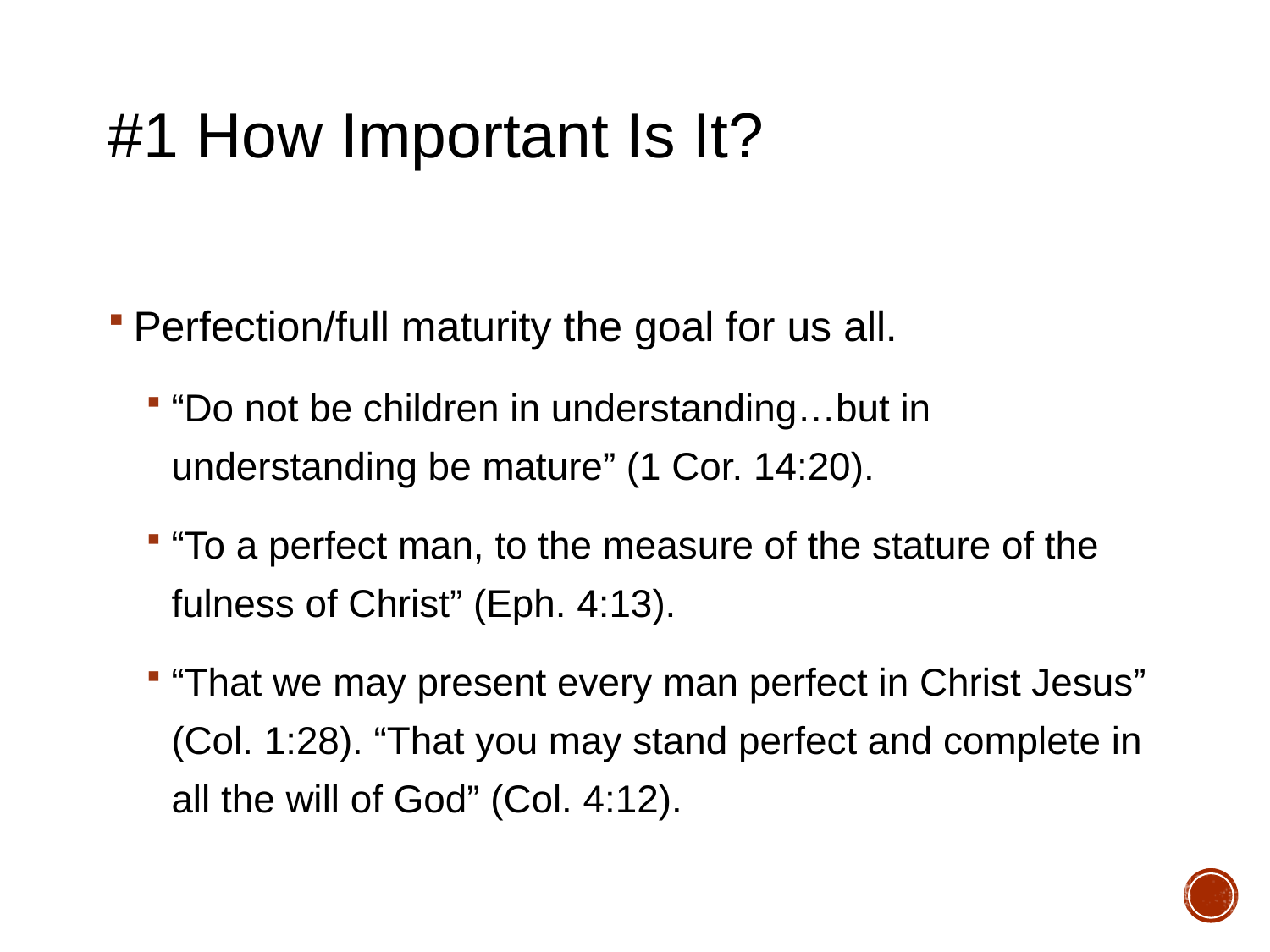

# #1 How Important Is It?
Perfection/full maturity the goal for us all.
“Do not be children in understanding…but in understanding be mature” (1 Cor. 14:20).
“To a perfect man, to the measure of the stature of the fulness of Christ” (Eph. 4:13).
“That we may present every man perfect in Christ Jesus” (Col. 1:28). “That you may stand perfect and complete in all the will of God” (Col. 4:12).